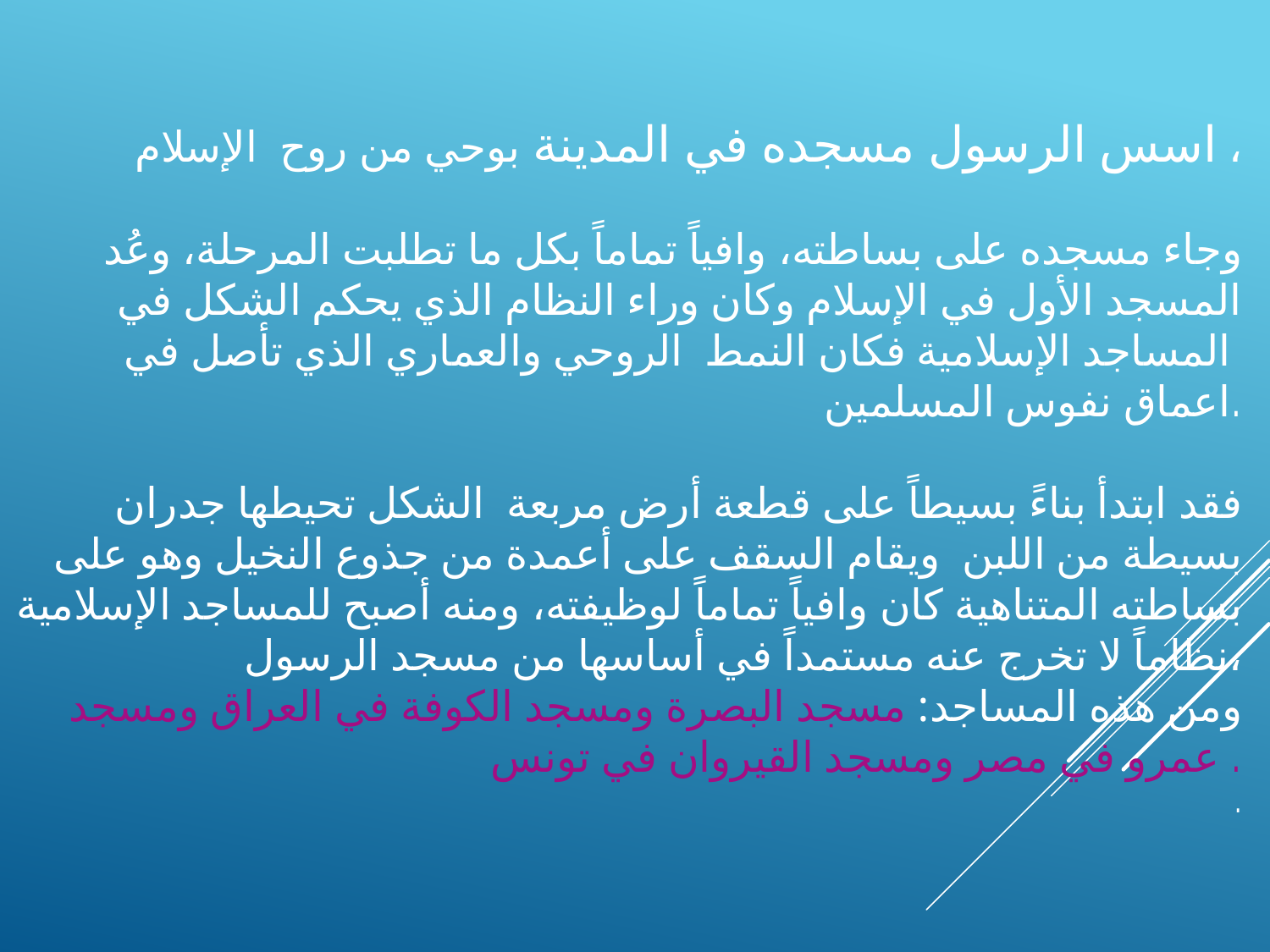

اسس الرسول مسجده في المدينة بوحي من روح  الإسلام ،

 وجاء مسجده على بساطته، وافياً تماماً بكل ما تطلبت المرحلة، وعُد المسجد الأول في الإسلام وكان وراء النظام الذي يحكم الشكل في المساجد الإسلامية فكان النمط  الروحي والعماري الذي تأصل في
اعماق نفوس المسلمين.

فقد ابتدأ بناءً بسيطاً على قطعة أرض مربعة  الشكل تحيطها جدران بسيطة من اللبن  ويقام السقف على أعمدة من جذوع النخيل وهو على بساطته المتناهية كان وافياً تماماً لوظيفته، ومنه أصبح للمساجد الإسلامية نظاماً لا تخرج عنه مستمداً في أساسها من مسجد الرسول،
 ومن هذه المساجد: مسجد البصرة ومسجد الكوفة في العراق ومسجد عمرو في مصر ومسجد القيروان في تونس .
.